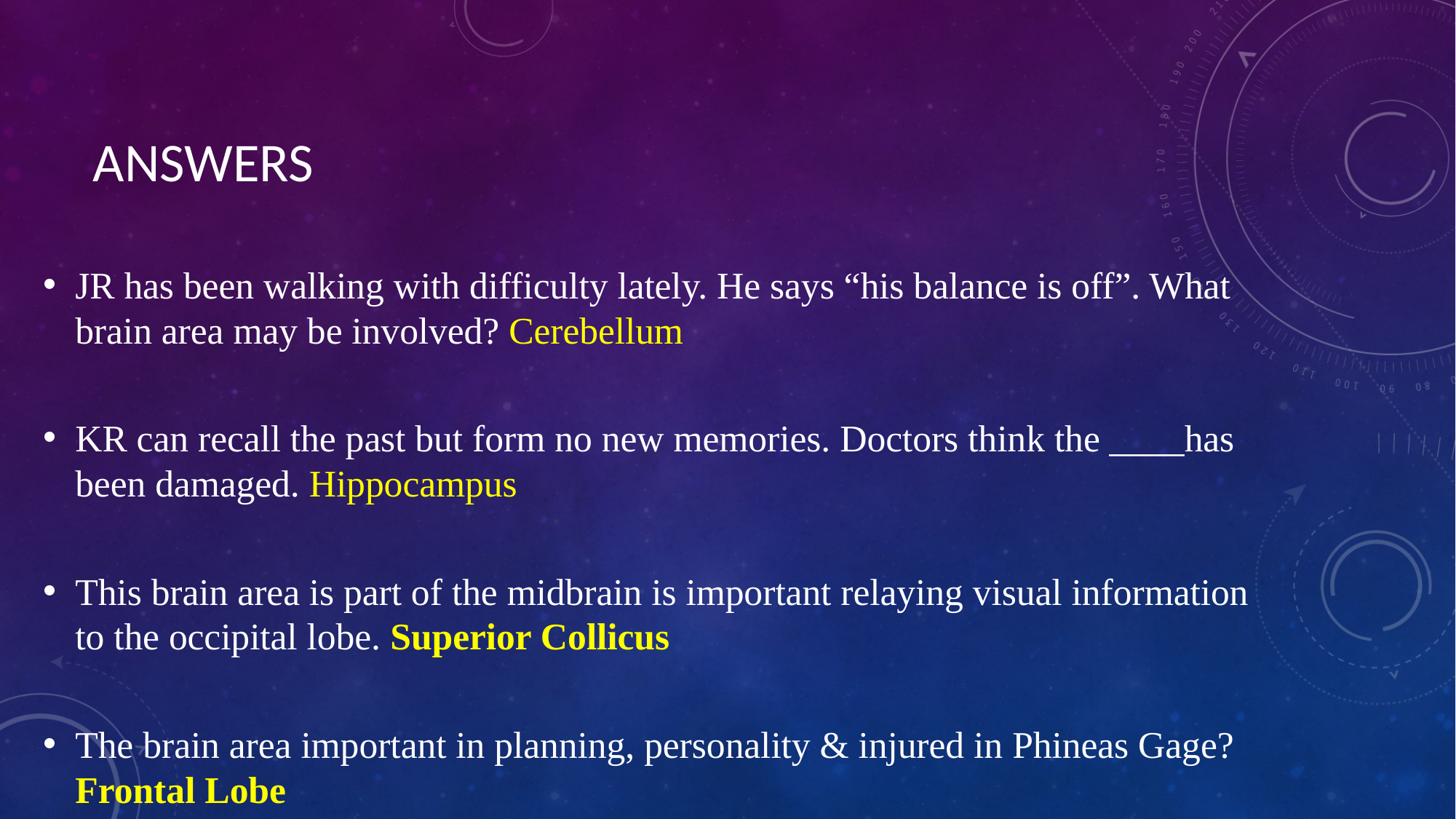

# Answers
JR has been walking with difficulty lately. He says “his balance is off”. What brain area may be involved? Cerebellum

KR can recall the past but form no new memories. Doctors think the ____has been damaged. Hippocampus

This brain area is part of the midbrain is important relaying visual information to the occipital lobe. Superior Collicus

The brain area important in planning, personality & injured in Phineas Gage?  Frontal Lobe